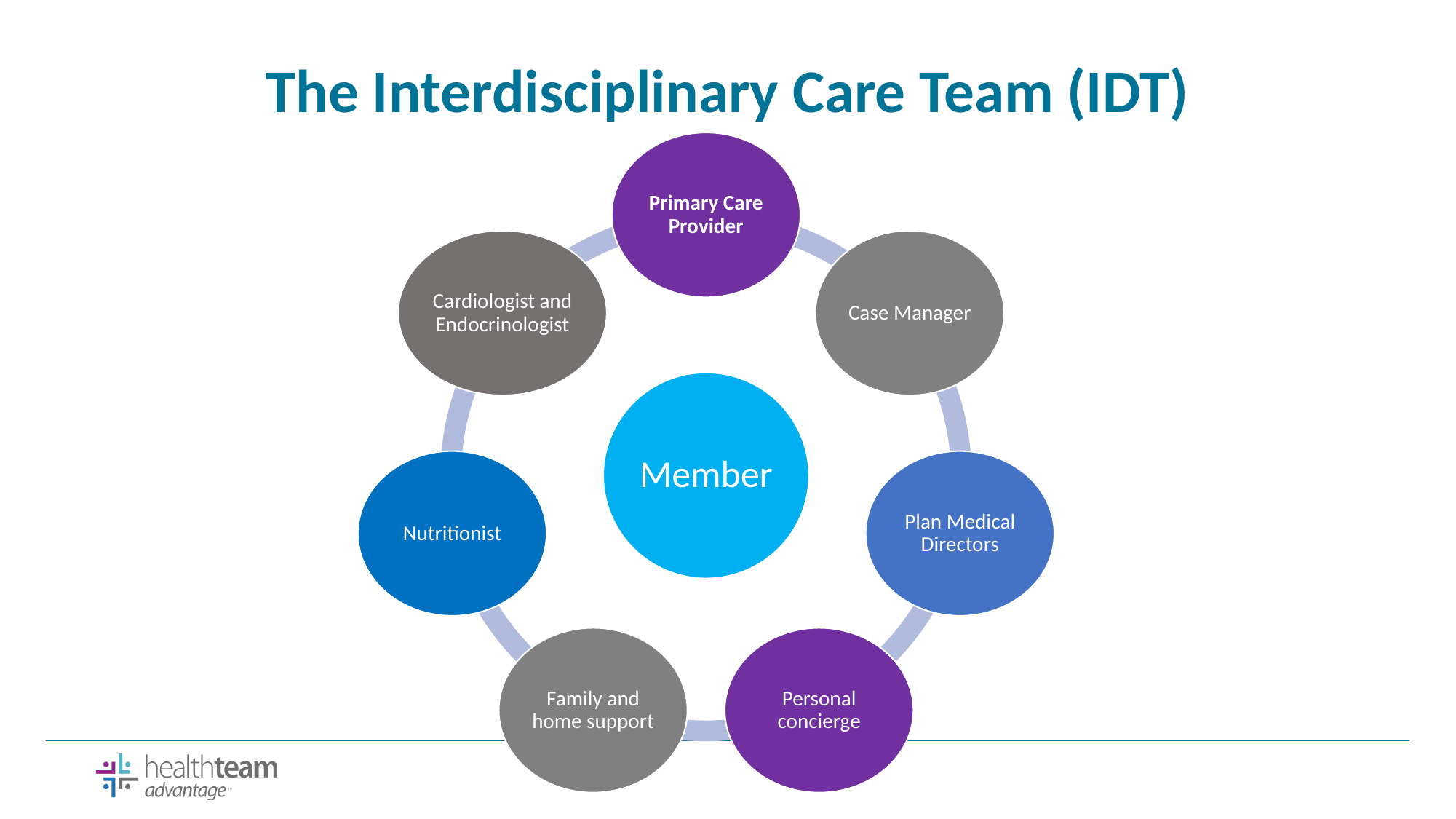

The Interdisciplinary Care Team (IDT)
Member
Primary Care Provider
Case Manager
Plan Medical Directors
Personal concierge
Family and home support
Nutritionist
Cardiologist and Endocrinologist